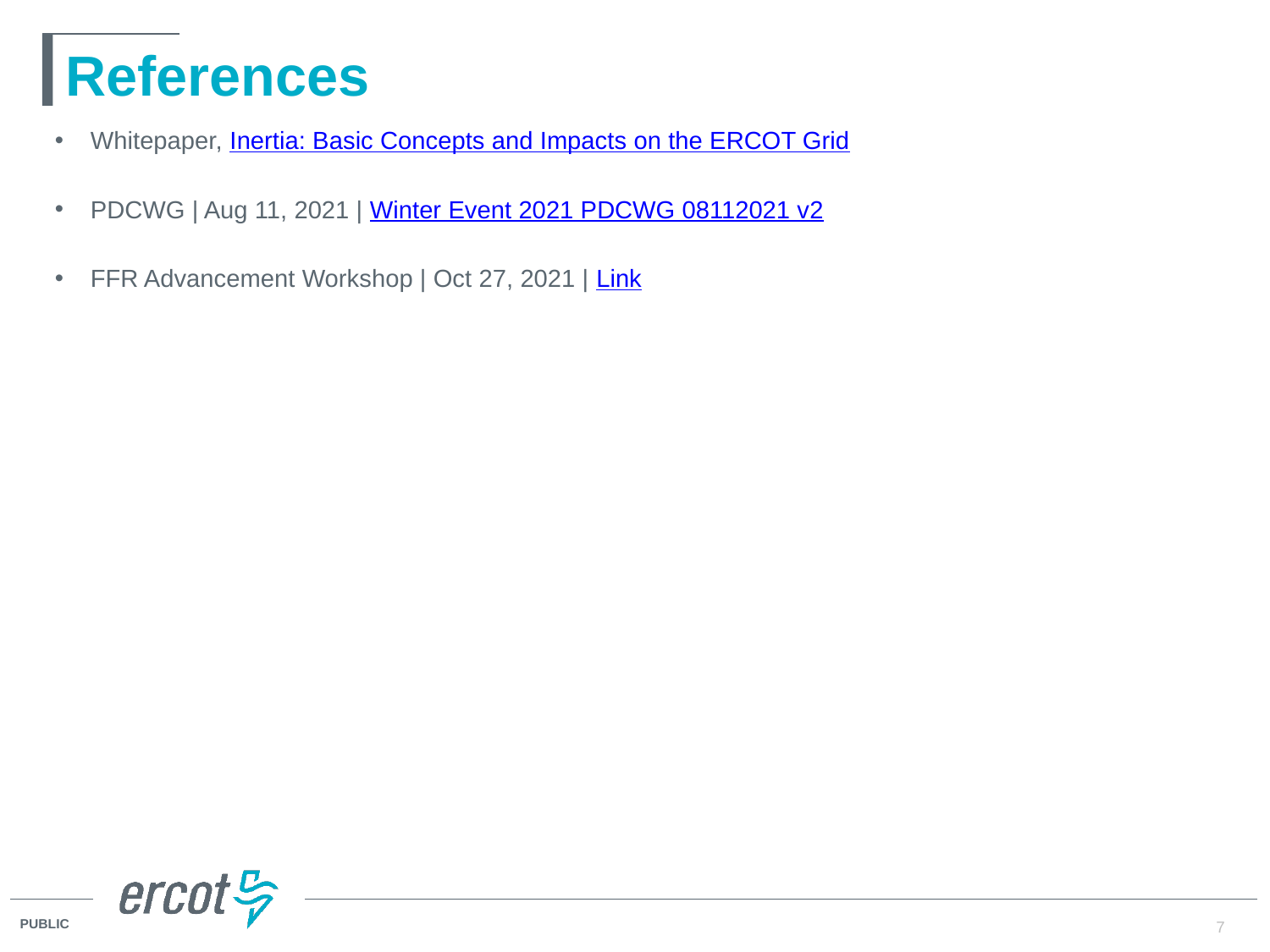

# References
Whitepaper, Inertia: Basic Concepts and Impacts on the ERCOT Grid

PDCWG | Aug 11, 2021 | Winter Event 2021 PDCWG 08112021 v2

FFR Advancement Workshop | Oct 27, 2021 | Link

7